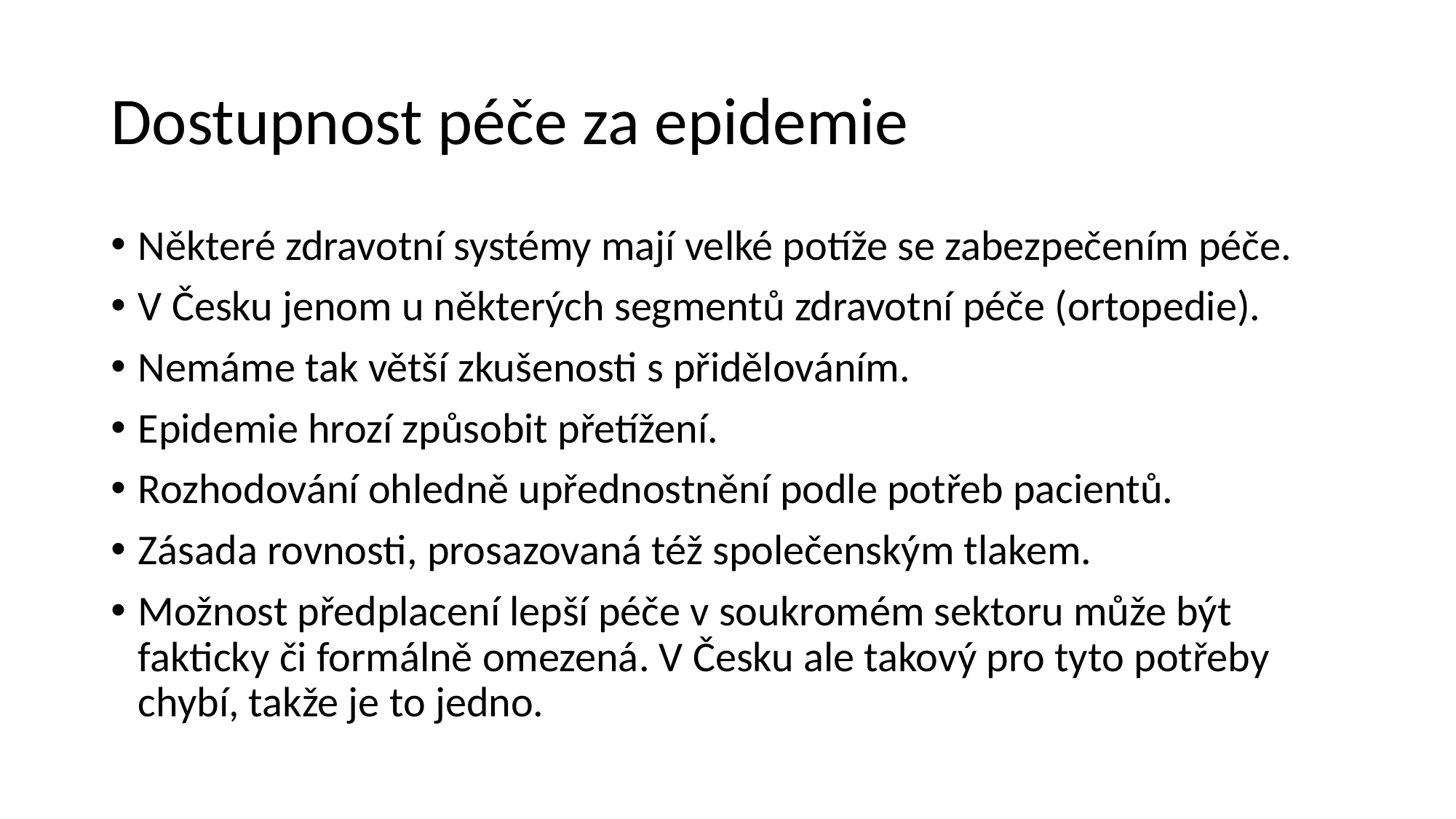

# Dostupnost péče za epidemie
Některé zdravotní systémy mají velké potíže se zabezpečením péče.
V Česku jenom u některých segmentů zdravotní péče (ortopedie).
Nemáme tak větší zkušenosti s přidělováním.
Epidemie hrozí způsobit přetížení.
Rozhodování ohledně upřednostnění podle potřeb pacientů.
Zásada rovnosti, prosazovaná též společenským tlakem.
Možnost předplacení lepší péče v soukromém sektoru může být fakticky či formálně omezená. V Česku ale takový pro tyto potřeby chybí, takže je to jedno.